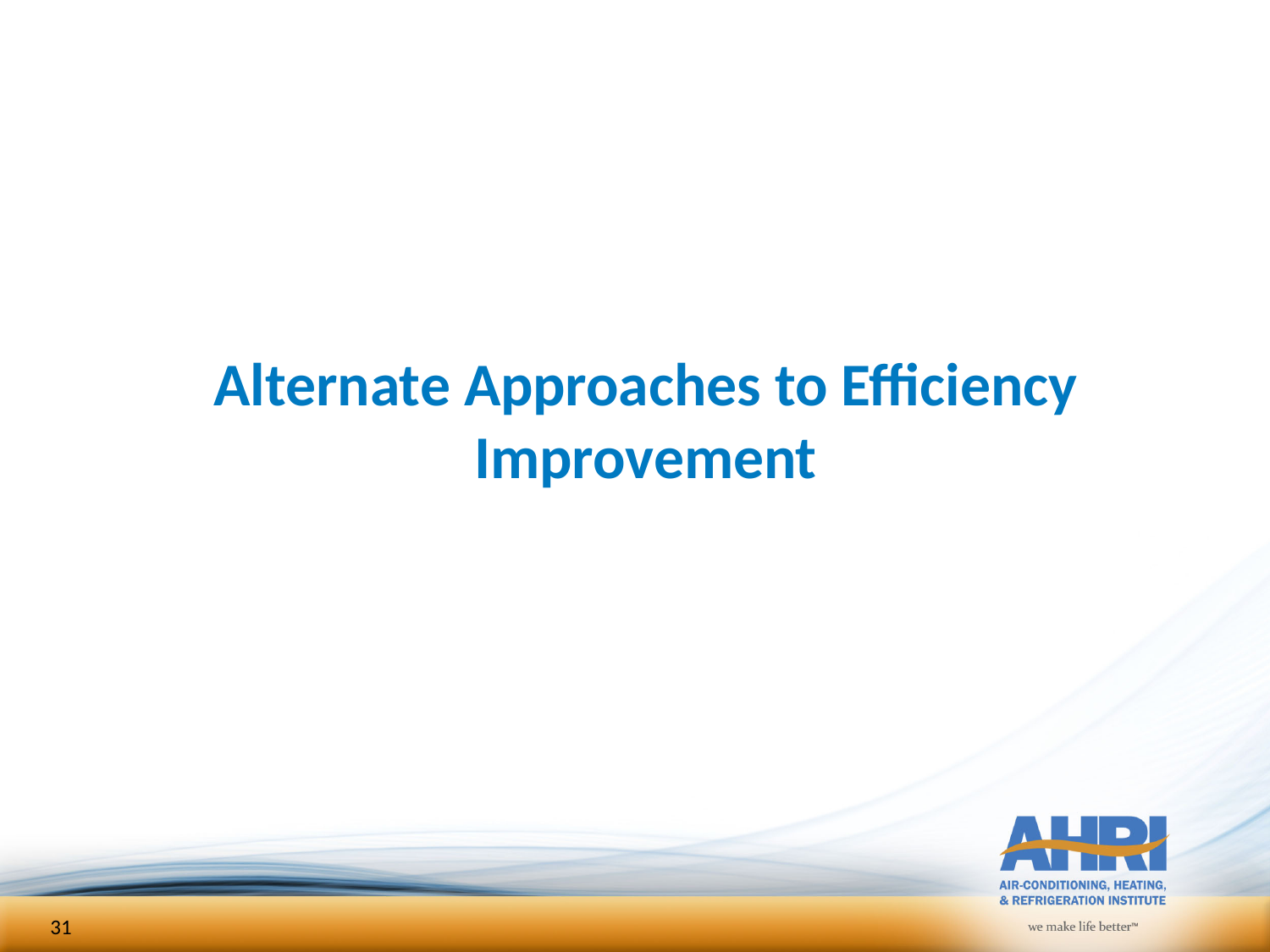

# Alternate Approaches to Efficiency Improvement
31